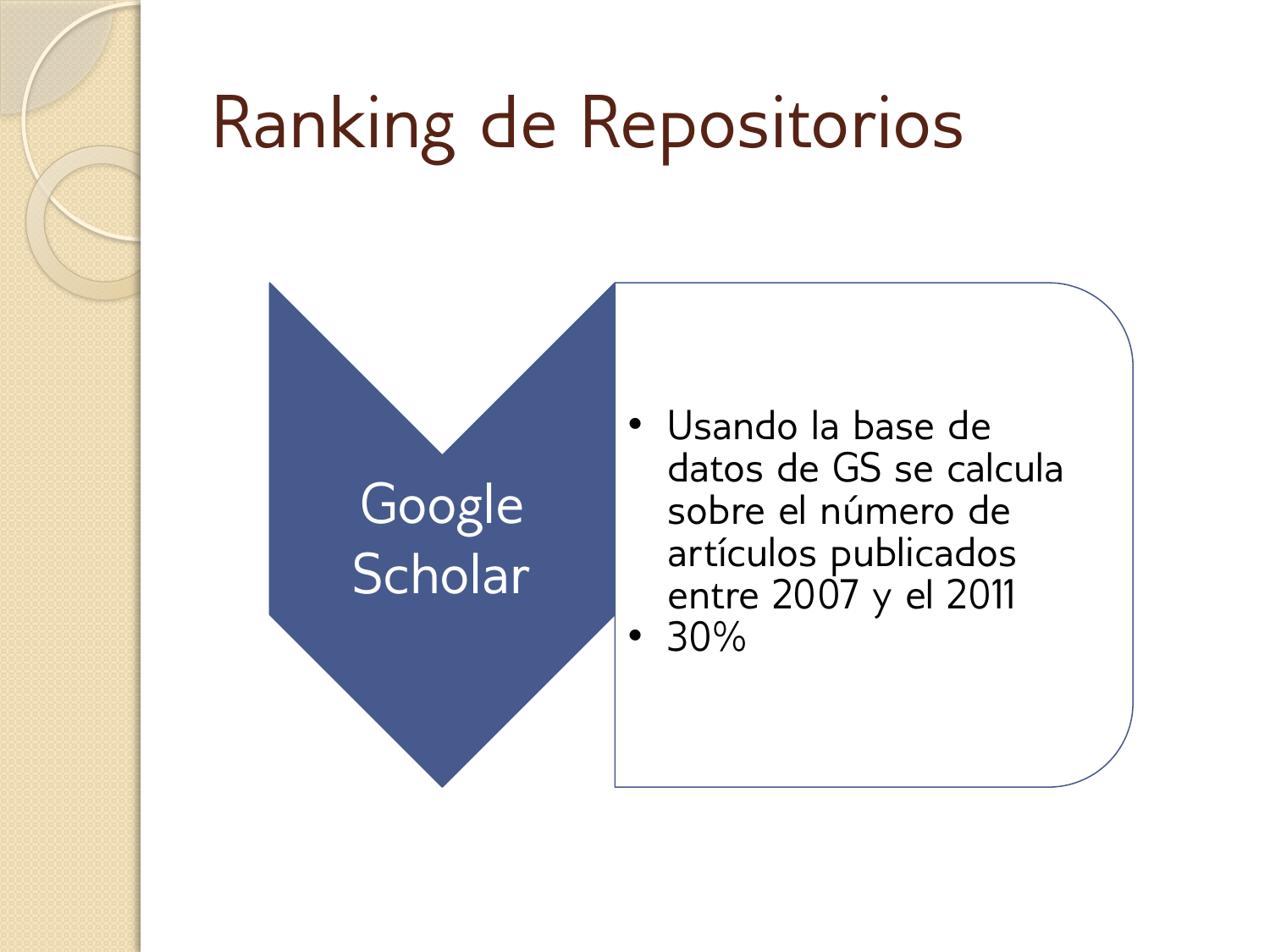

# Ranking de Repositorios
Google
Scholar
Usando la base de datos de GS se calcula sobre el número de artículos publicados entre 2007 y el 2011
30%